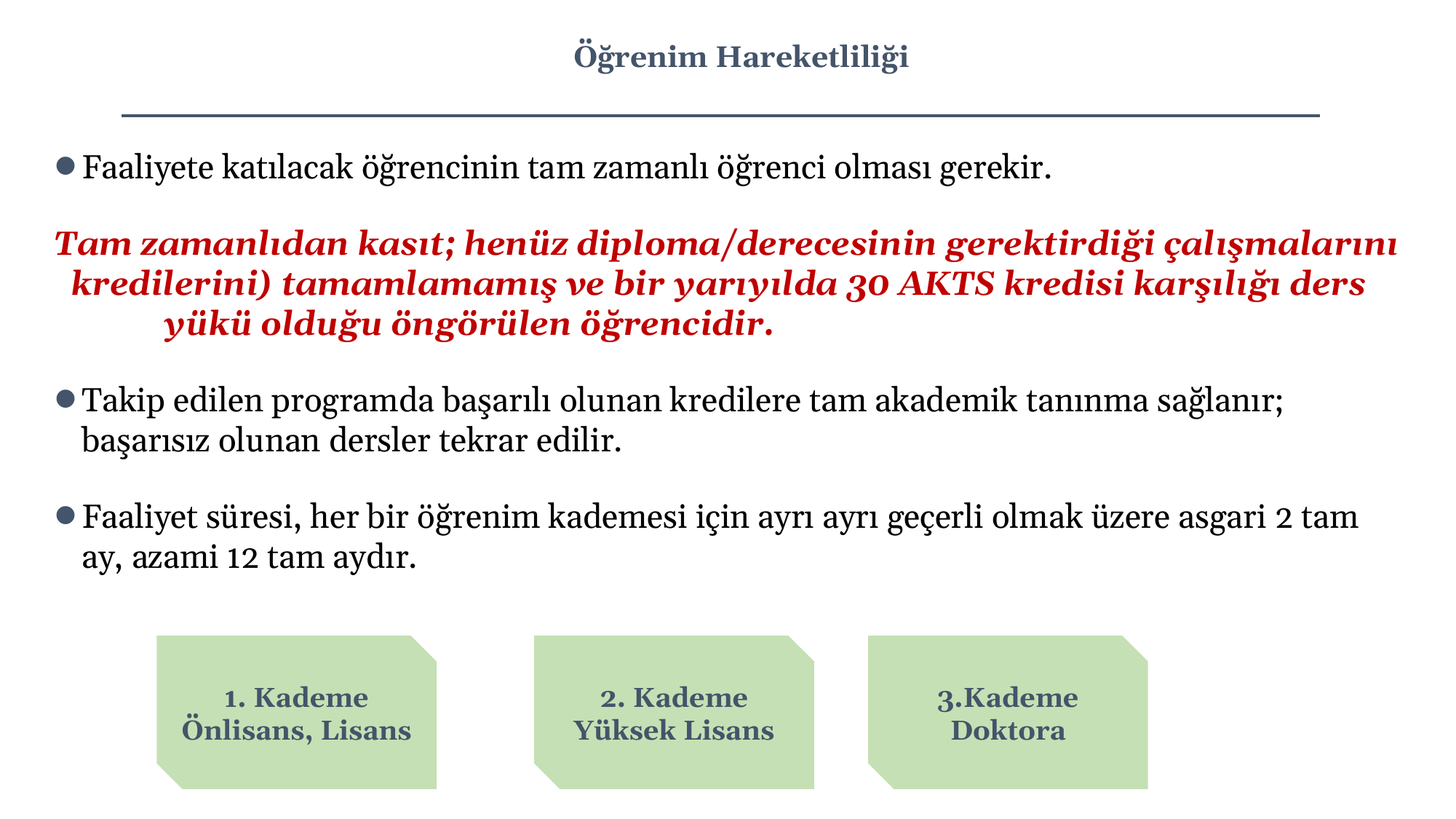

# Öğrenim Hareketliliği
Faaliyete katılacak öğrencinin tam zamanlı öğrenci olması gerekir.
Tam zamanlıdan kasıt; henüz diploma/derecesinin gerektirdiği çalışmalarını   kredilerini) tamamlamamış ve bir yarıyılda 30 AKTS kredisi karşılığı ders 	yükü olduğu öngörülen öğrencidir.
Takip edilen programda başarılı olunan kredilere tam akademik tanınma sağlanır; başarısız olunan dersler tekrar edilir.
Faaliyet süresi, her bir öğrenim kademesi için ayrı ayrı geçerli olmak üzere asgari 2 tam ay, azami 12 tam aydır.

1. Kademe
Önlisans, Lisans
3.Kademe
Doktora
2. Kademe
Yüksek Lisans